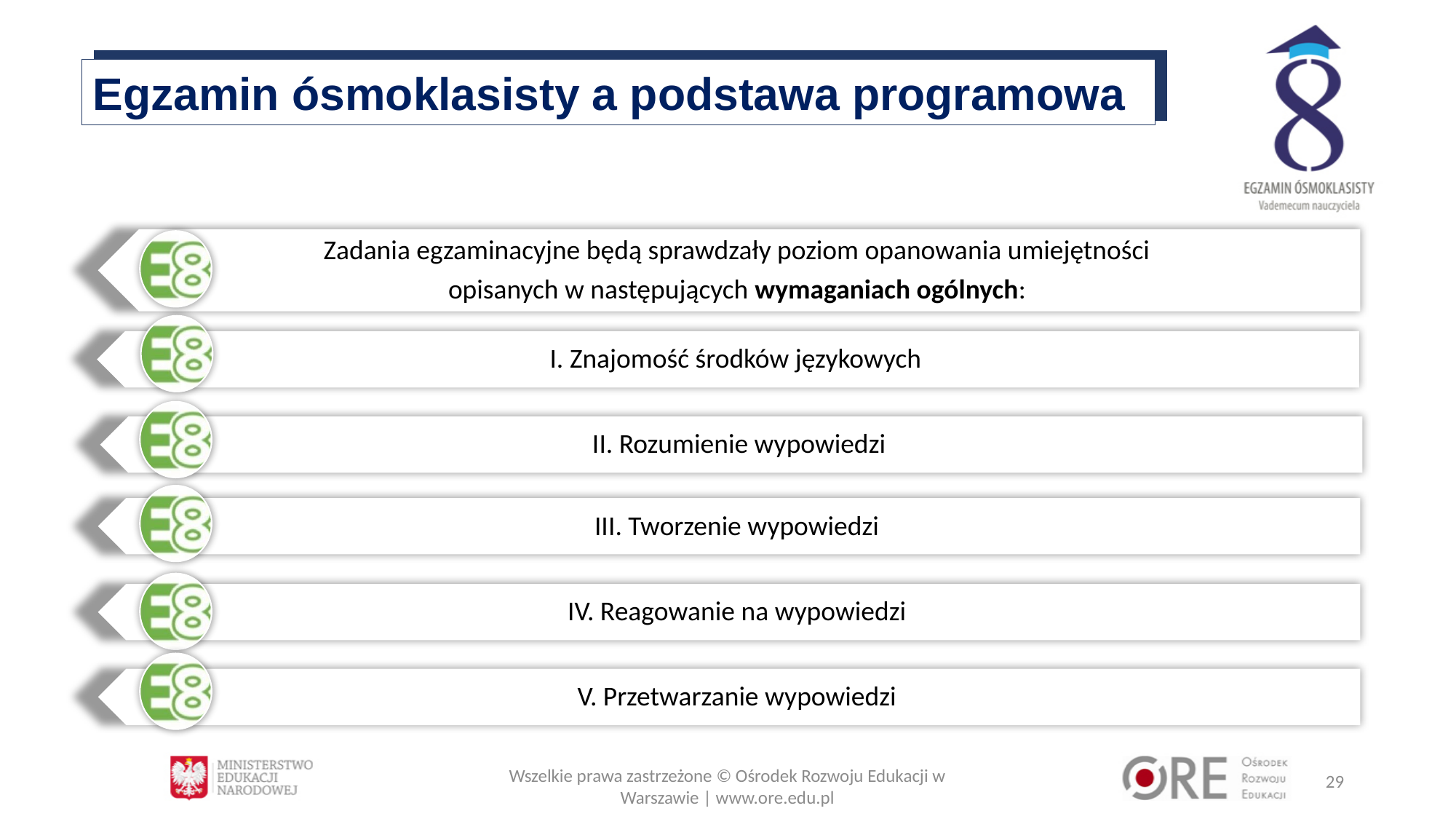

Egzamin ósmoklasisty a podstawa programowa
Zadania egzaminacyjne będą sprawdzały poziom opanowania umiejętności
opisanych w następujących wymaganiach ogólnych:
I. Znajomość środków językowych
II. Rozumienie wypowiedzi
III. Tworzenie wypowiedzi
IV. Reagowanie na wypowiedzi
V. Przetwarzanie wypowiedzi
Wszelkie prawa zastrzeżone © Ośrodek Rozwoju Edukacji w Warszawie | www.ore.edu.pl
29